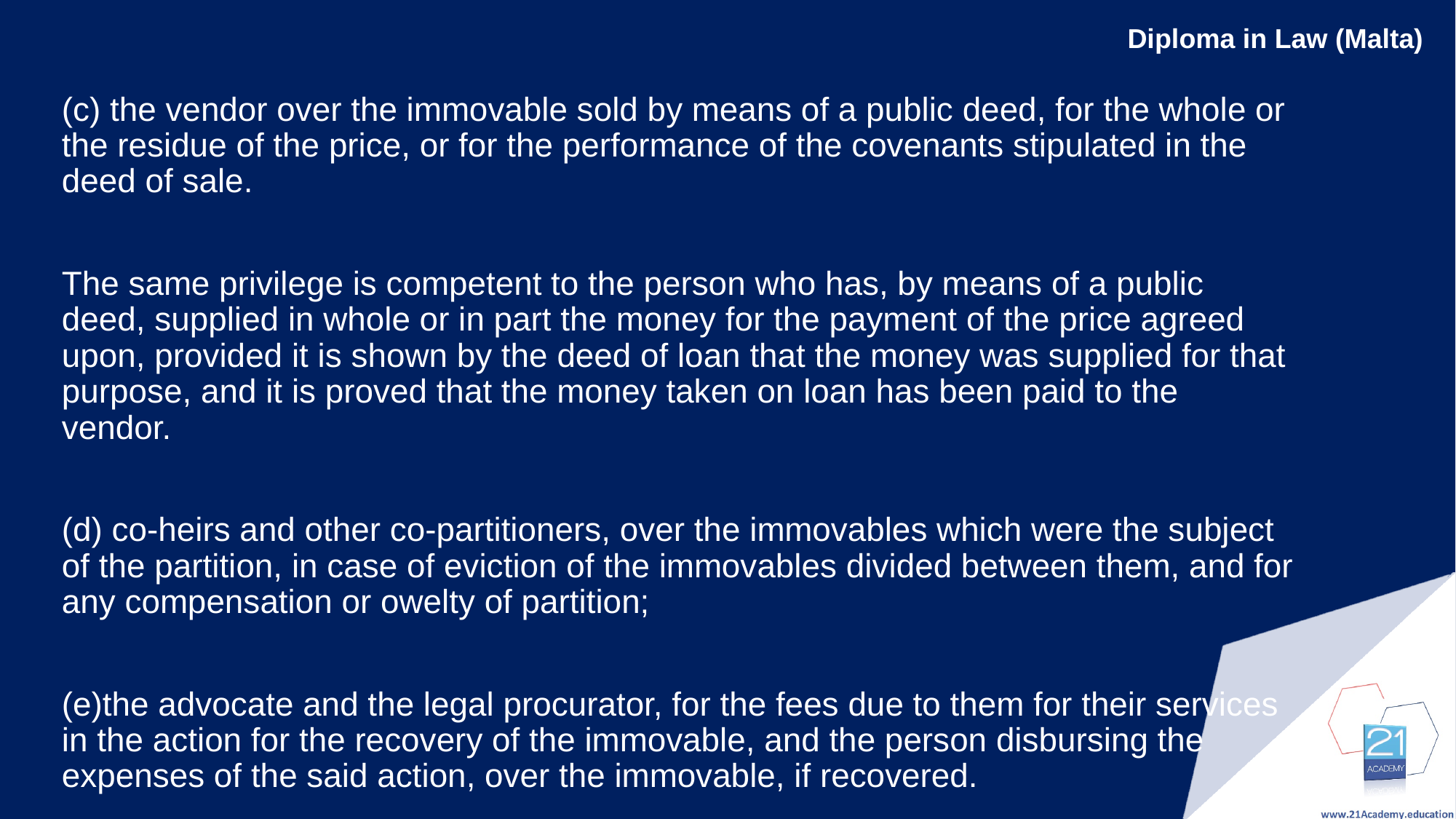

(c) the vendor over the immovable sold by means of a public deed, for the whole or the residue of the price, or for the performance of the covenants stipulated in the deed of sale.

The same privilege is competent to the person who has, by means of a public deed, supplied in whole or in part the money for the payment of the price agreed upon, provided it is shown by the deed of loan that the money was supplied for that purpose, and it is proved that the money taken on loan has been paid to the vendor.

(d) co-heirs and other co-partitioners, over the immovables which were the subject of the partition, in case of eviction of the immovables divided between them, and for any compensation or owelty of partition;

(e)the advocate and the legal procurator, for the fees due to them for their services in the action for the recovery of the immovable, and the person disbursing the expenses of the said action, over the immovable, if recovered.